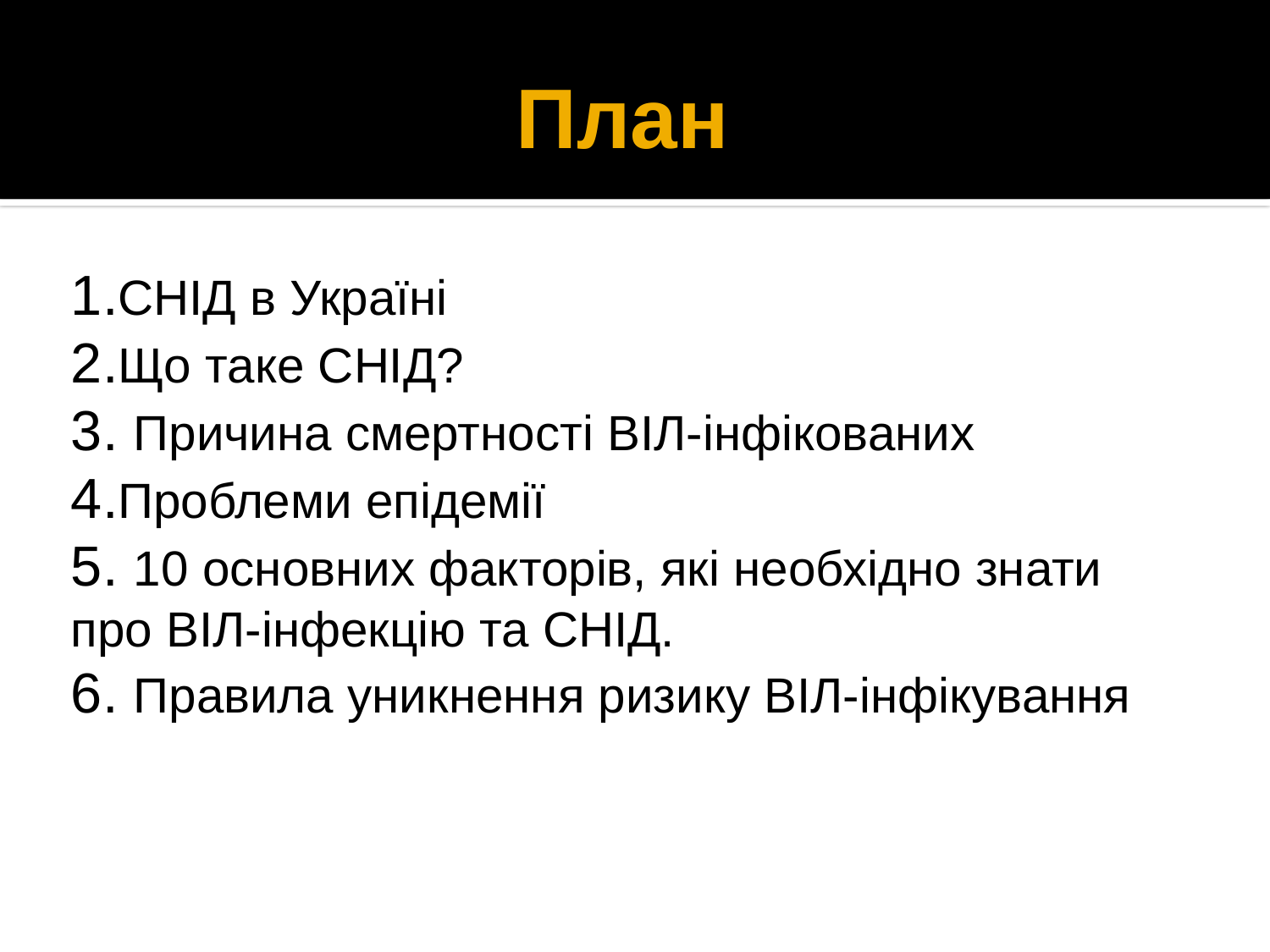

# План
1.СНІД в Україні
2.Що таке СНІД?
3. Причина смертності ВІЛ-інфікованих
4.Проблеми епідемії
5. 10 основних факторів, які необхідно знати про ВІЛ-інфекцію та СНІД.
6. Правила уникнення ризику ВІЛ-інфікування